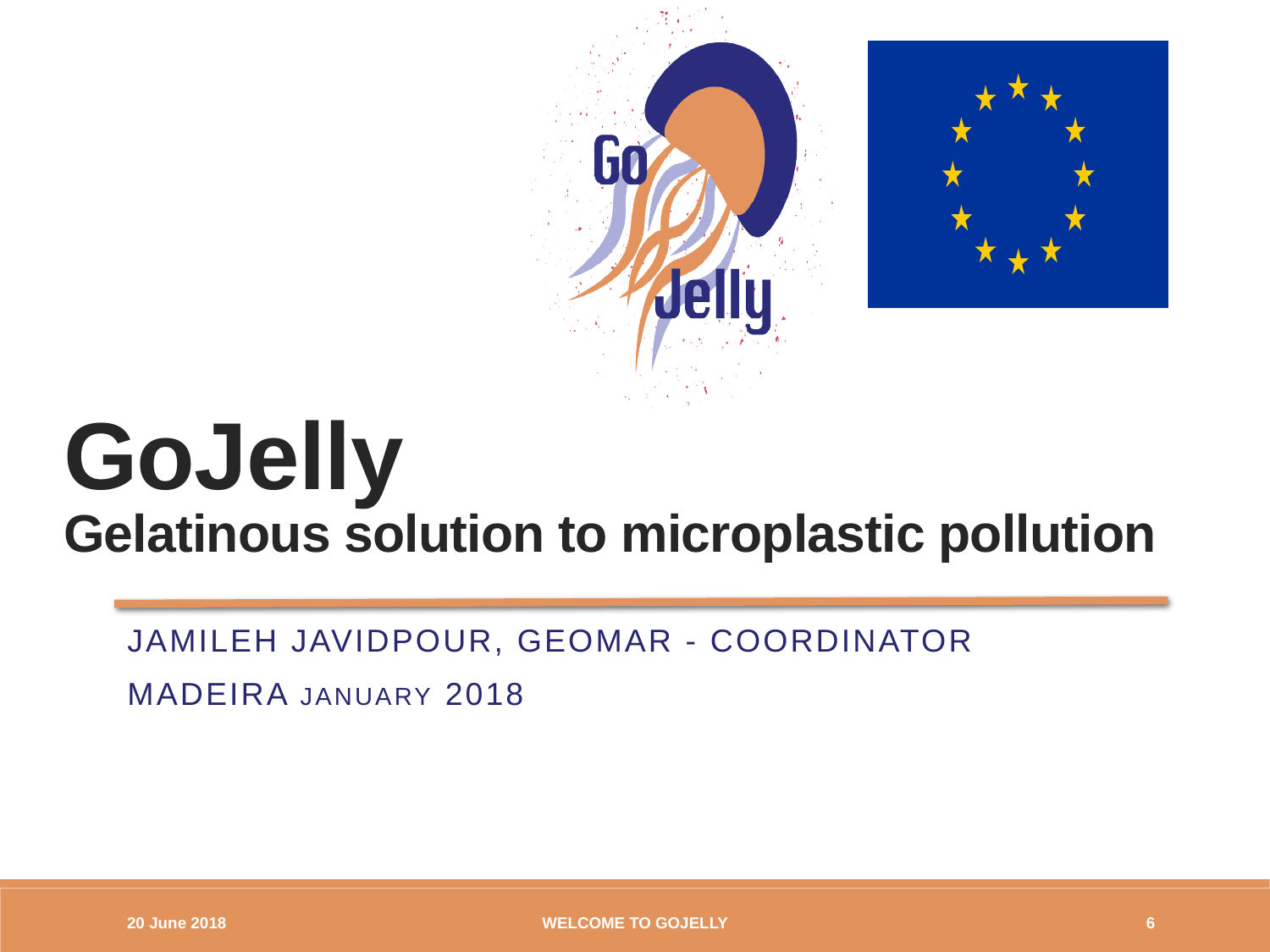

# GoJelly Gelatinous solution to microplastic pollution
Jamileh Javidpour, GEOMAR - coordinator
Madeira January 2018
20 June 2018
Welcome to gojelly
6